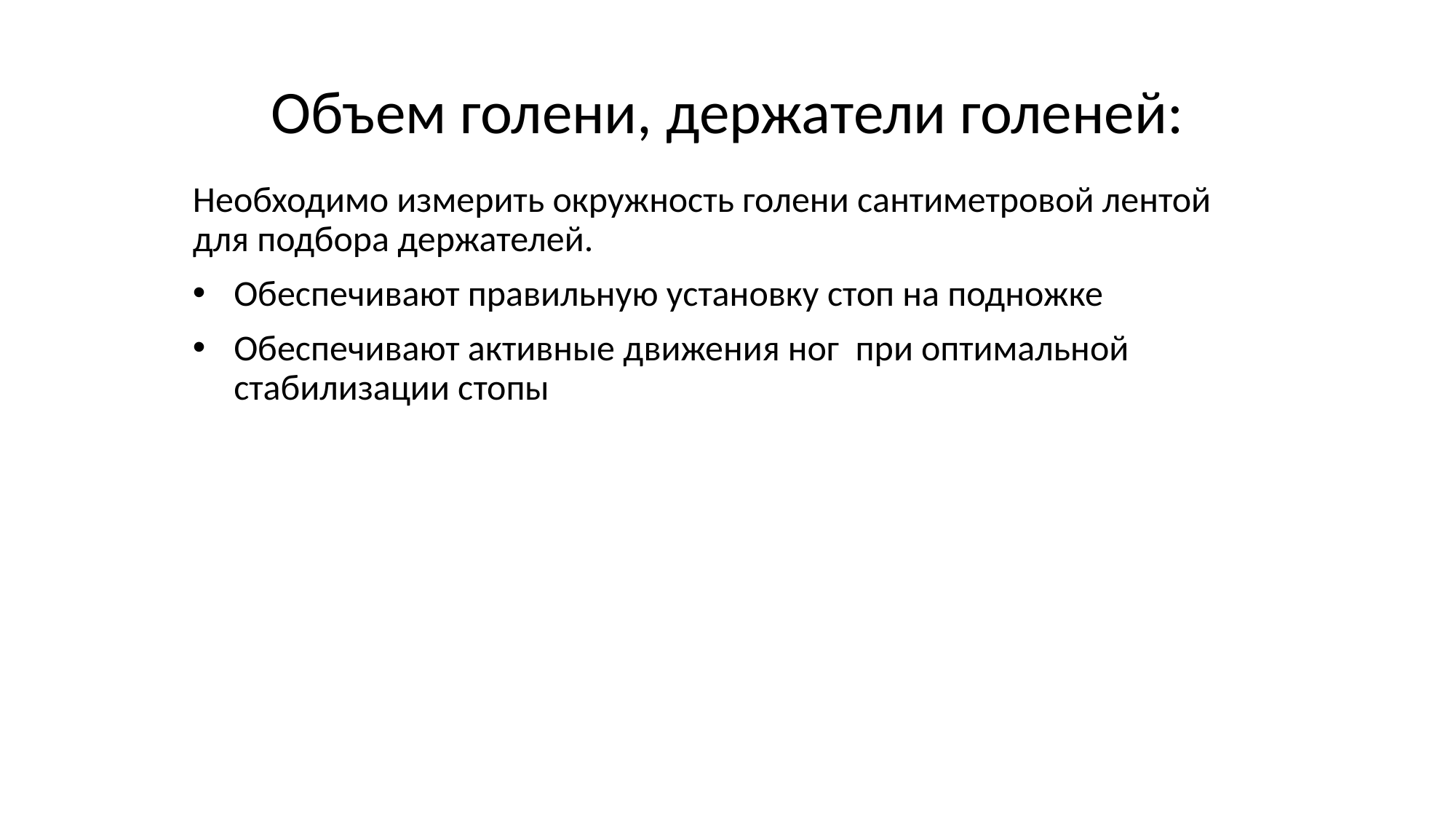

# Объем голени, держатели голеней:
Необходимо измерить окружность голени сантиметровой лентой для подбора держателей.
Обеспечивают правильную установку стоп на подножке
Обеспечивают активные движения ног  при оптимальной стабилизации стопы